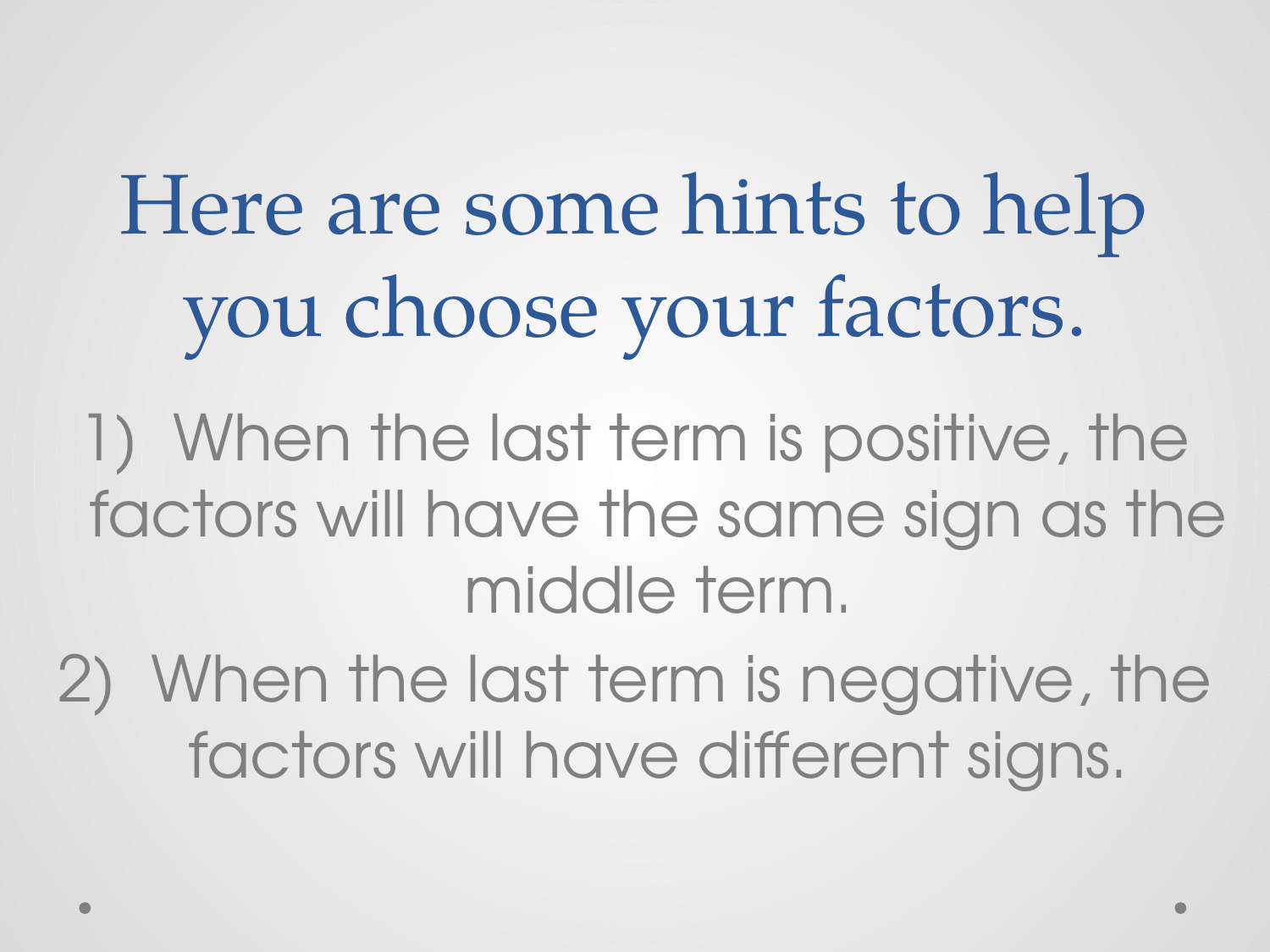

# Here are some hints to help you choose your factors.
1)  When the last term is positive, the factors will have the same sign as the middle term.
2)  When the last term is negative, the factors will have different signs.